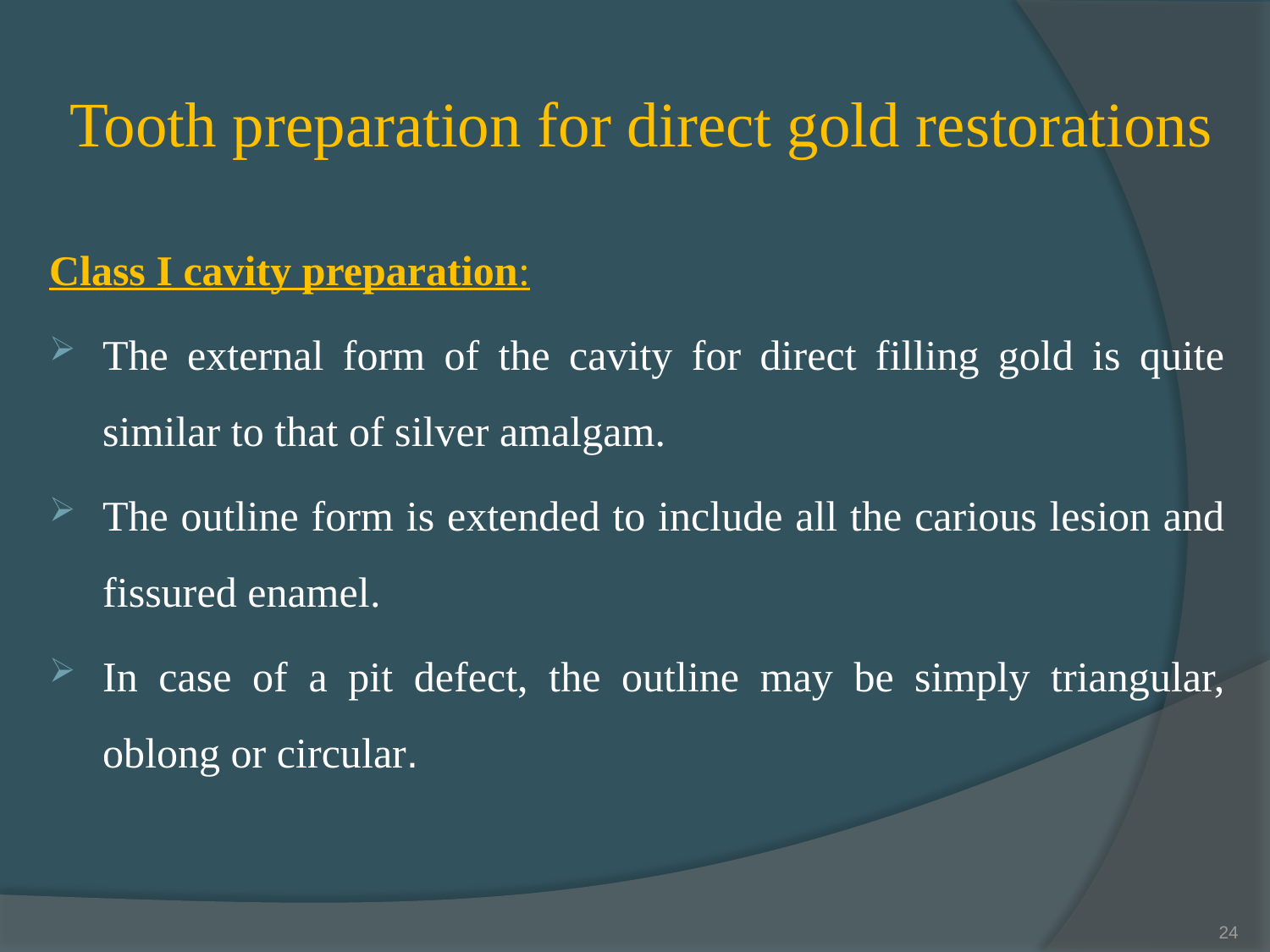

# Tooth preparation for direct gold restorations
Class I cavity preparation:
The external form of the cavity for direct filling gold is quite similar to that of silver amalgam.
The outline form is extended to include all the carious lesion and fissured enamel.
In case of a pit defect, the outline may be simply triangular, oblong or circular.
24